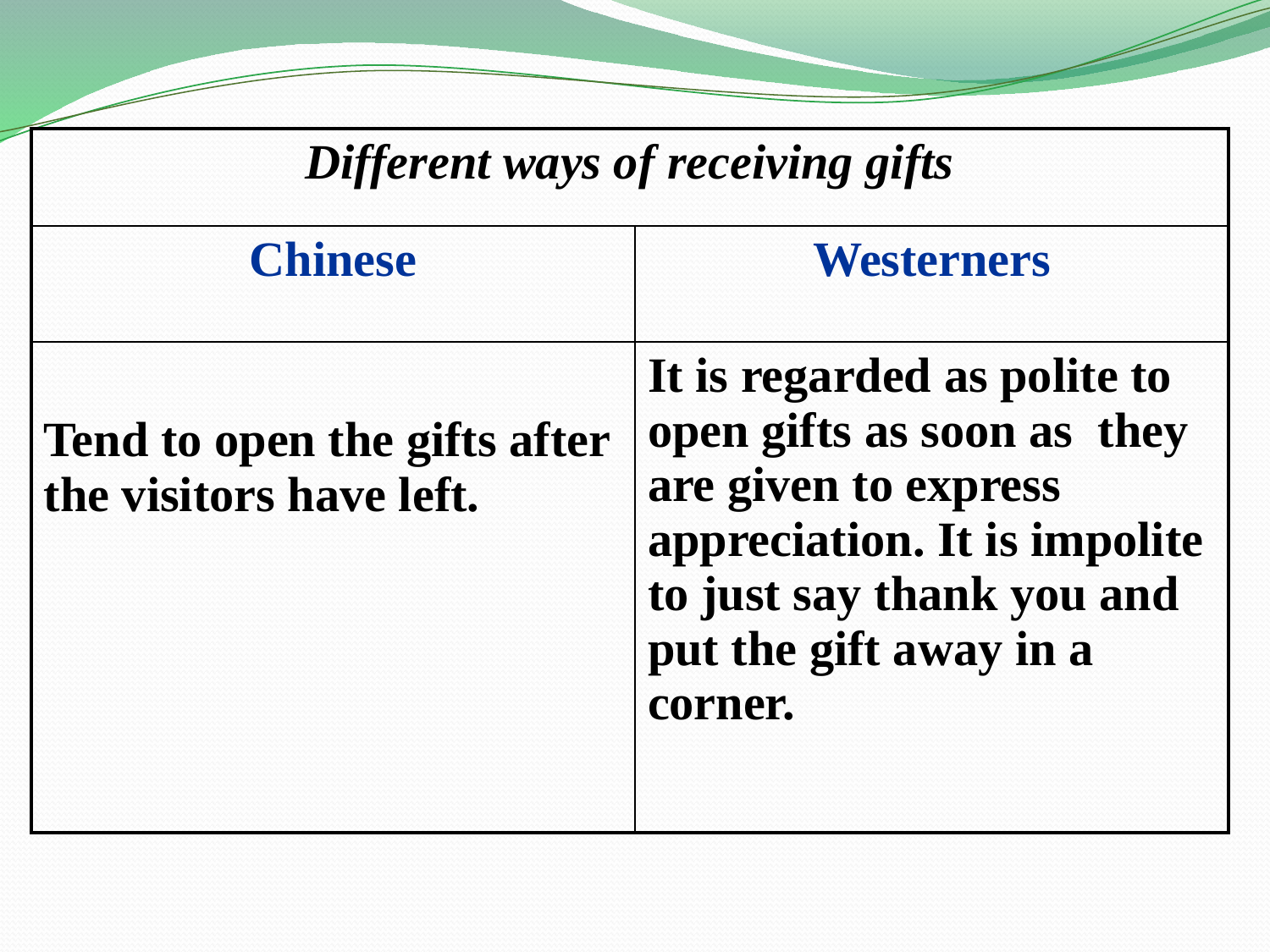

#
| Different ways of receiving gifts |  |
| --- | --- |
| Chinese | Westerners |
| Tend to open the gifts after the visitors have left. | It is regarded as polite to open gifts as soon as they are given to express appreciation. It is impolite to just say thank you and put the gift away in a corner. |